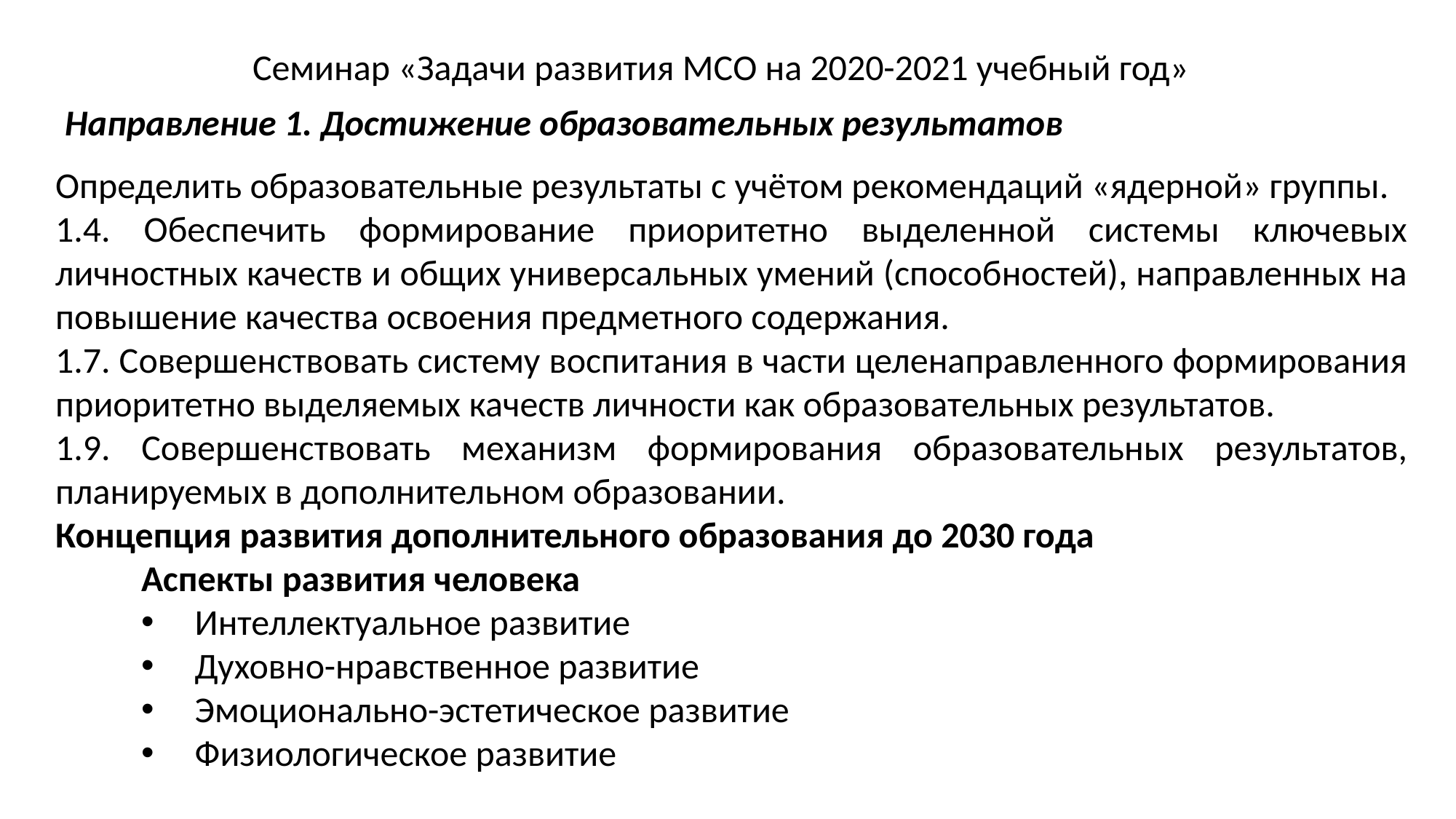

Семинар «Задачи развития МСО на 2020-2021 учебный год»
# Направление 1. Достижение образовательных результатов
Определить образовательные результаты с учётом рекомендаций «ядерной» группы.
1.4. Обеспечить формирование приоритетно выделенной системы ключевых личностных качеств и общих универсальных умений (способностей), направленных на повышение качества освоения предметного содержания.
1.7. Совершенствовать систему воспитания в части целенаправленного формирования приоритетно выделяемых качеств личности как образовательных результатов.
1.9. Совершенствовать механизм формирования образовательных результатов, планируемых в дополнительном образовании.
Концепция развития дополнительного образования до 2030 года
Аспекты развития человека
Интеллектуальное развитие
Духовно-нравственное развитие
Эмоционально-эстетическое развитие
Физиологическое развитие